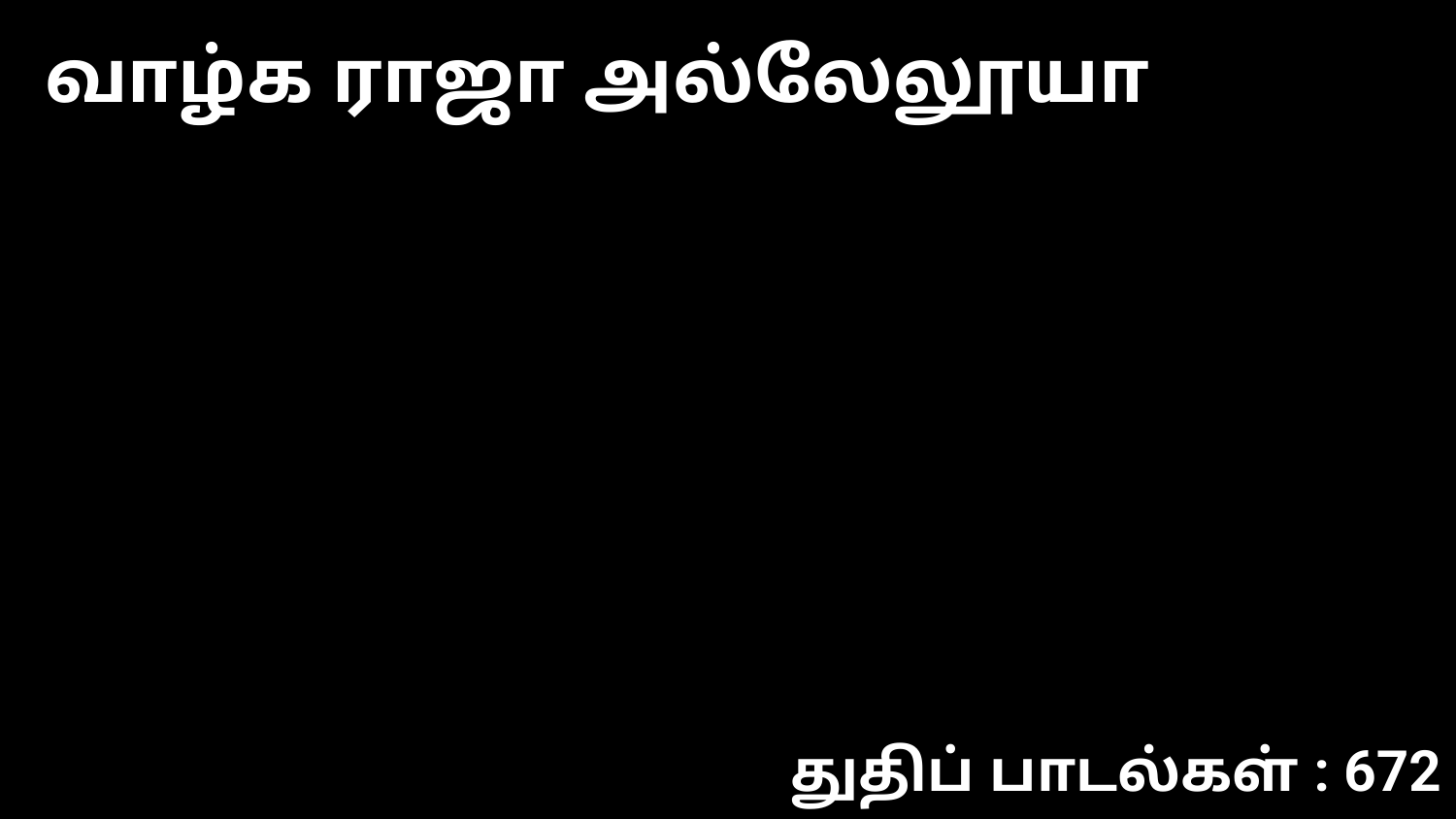

வாழ்க ராஜா அல்லேலூயா
துதிப் பாடல்கள் : 672